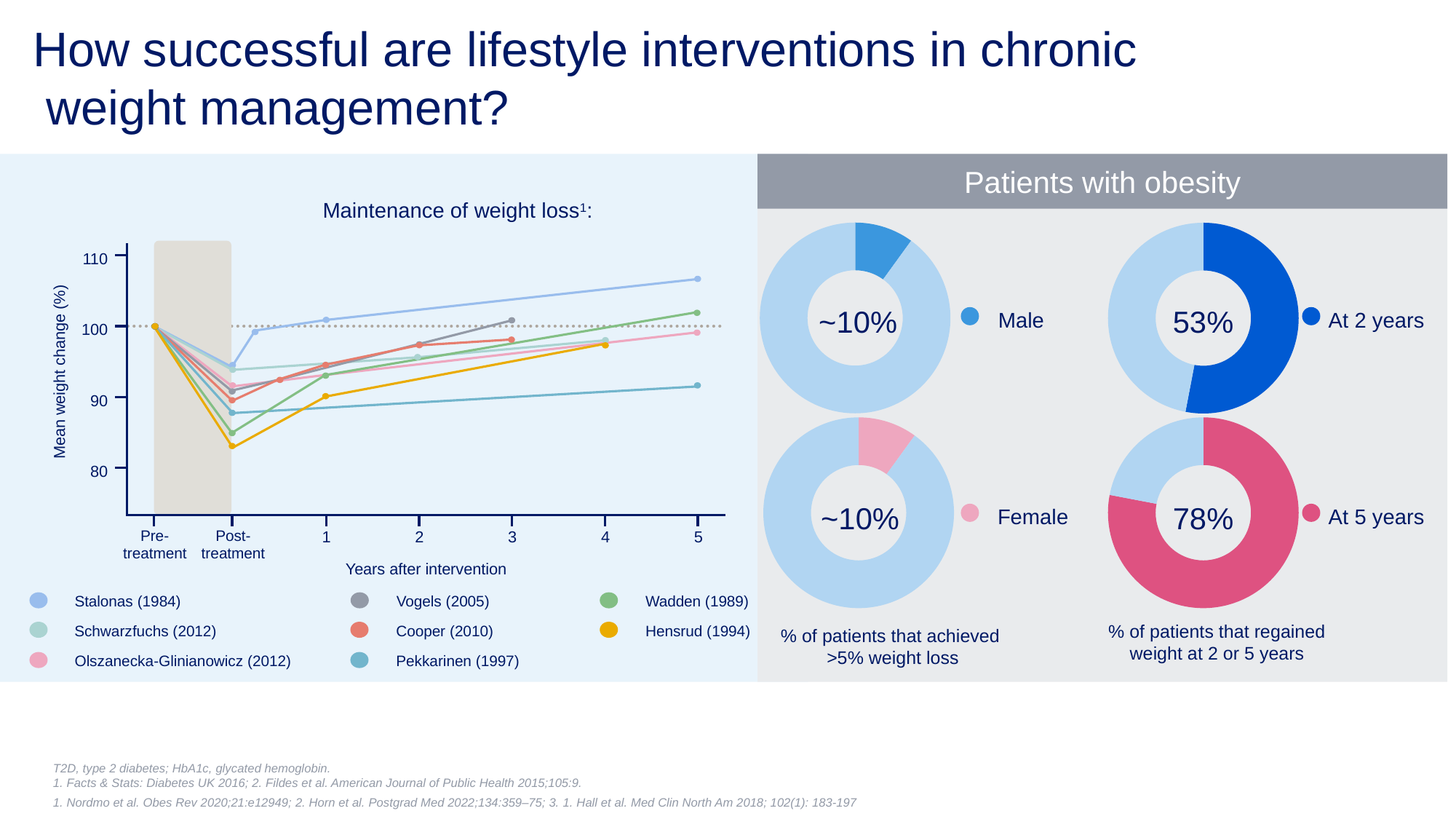

# How successful are lifestyle interventions in chronic weight management?
Patients with obesity

110

100

Mean weight change (%)

90

80
Pre-
treatment
Post-
treatment
1
2
3
4
5
Years after intervention
Stalonas (1984)

Vogels (2005)

Wadden (1989)

Schwarzfuchs (2012)

Cooper (2010)

Hensrud (1994)

Olszanecka-Glinianowicz (2012)

Pekkarinen (1997)

Maintenance of weight loss1:

### Chart

| Category | Sales |
|---|---|
| 1st Qtr | 10.0 |
| 2nd Qtr | 90.0 |

### Chart

| Category | Sales |
|---|---|
| 1st Qtr | 53.0 |
| 2nd Qtr | 47.0 |
~10%
53%
Male
At 2 years

### Chart

| Category | Sales |
|---|---|
| 1st Qtr | 10.0 |
| 2nd Qtr | 90.0 |

### Chart

| Category | Sales |
|---|---|
| 1st Qtr | 78.0 |
| 2nd Qtr | 22.0 |
~10%
78%
Female
At 5 years

% of patients that regained weight at 2 or 5 years
% of patients that achieved
>5% weight loss
T2D, type 2 diabetes; HbA1c, glycated hemoglobin.
1. Facts & Stats: Diabetes UK 2016; 2. Fildes et al. American Journal of Public Health 2015;105:9.
1. Nordmo et al. Obes Rev 2020;21:e12949; 2. Horn et al. Postgrad Med 2022;134:359–75; 3. 1. Hall et al. Med Clin North Am 2018; 102(1): 183-197